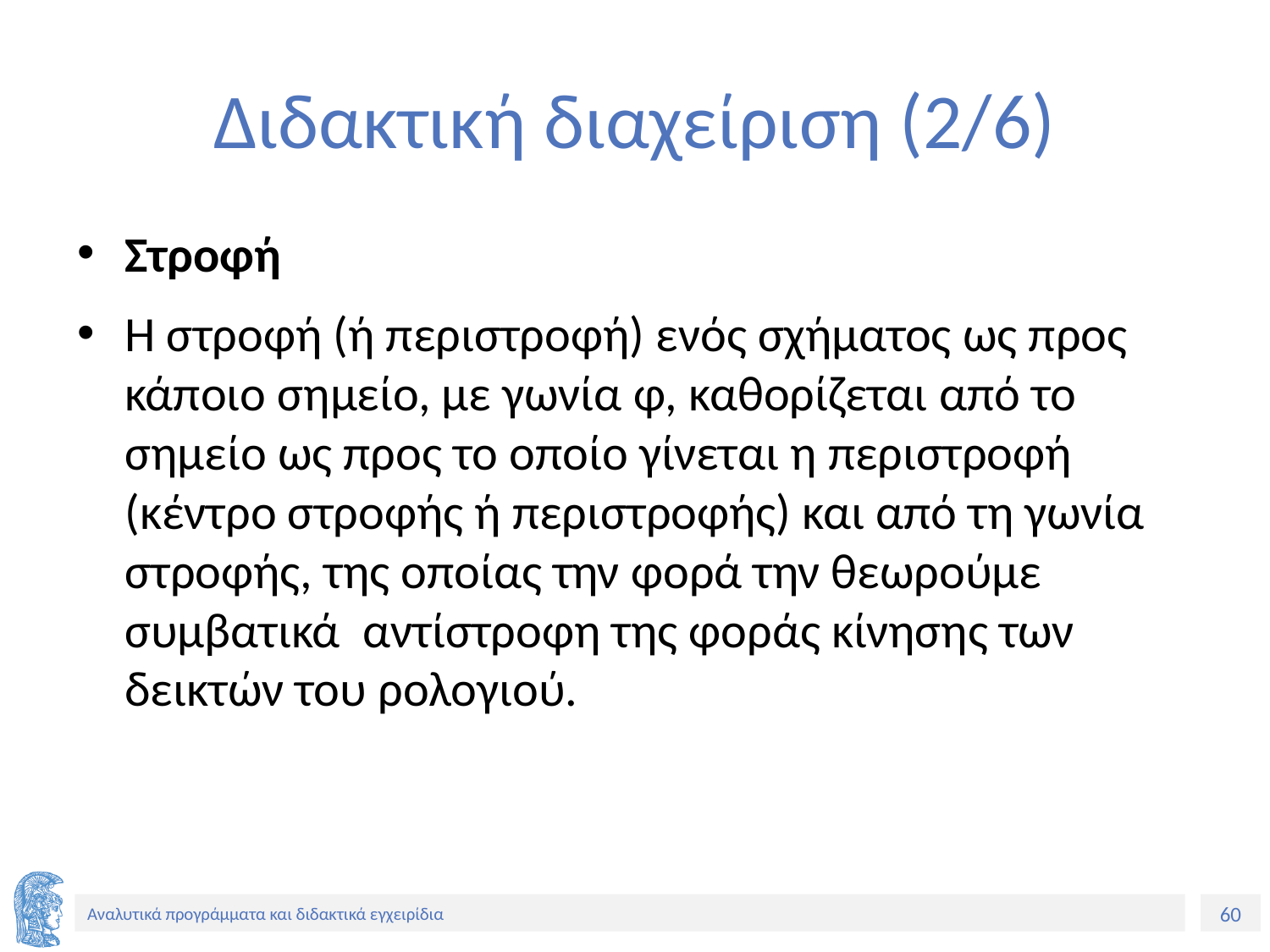

# Διδακτική διαχείριση (2/6)
Στροφή
Η στροφή (ή περιστροφή) ενός σχήματος ως προς κάποιο σημείο, με γωνία φ, καθορίζεται από το σημείο ως προς το οποίο γίνεται η περιστροφή (κέντρο στροφής ή περιστροφής) και από τη γωνία στροφής, της οποίας την φορά την θεωρούμε συμβατικά  αντίστροφη της φοράς κίνησης των δεικτών του ρολογιού.